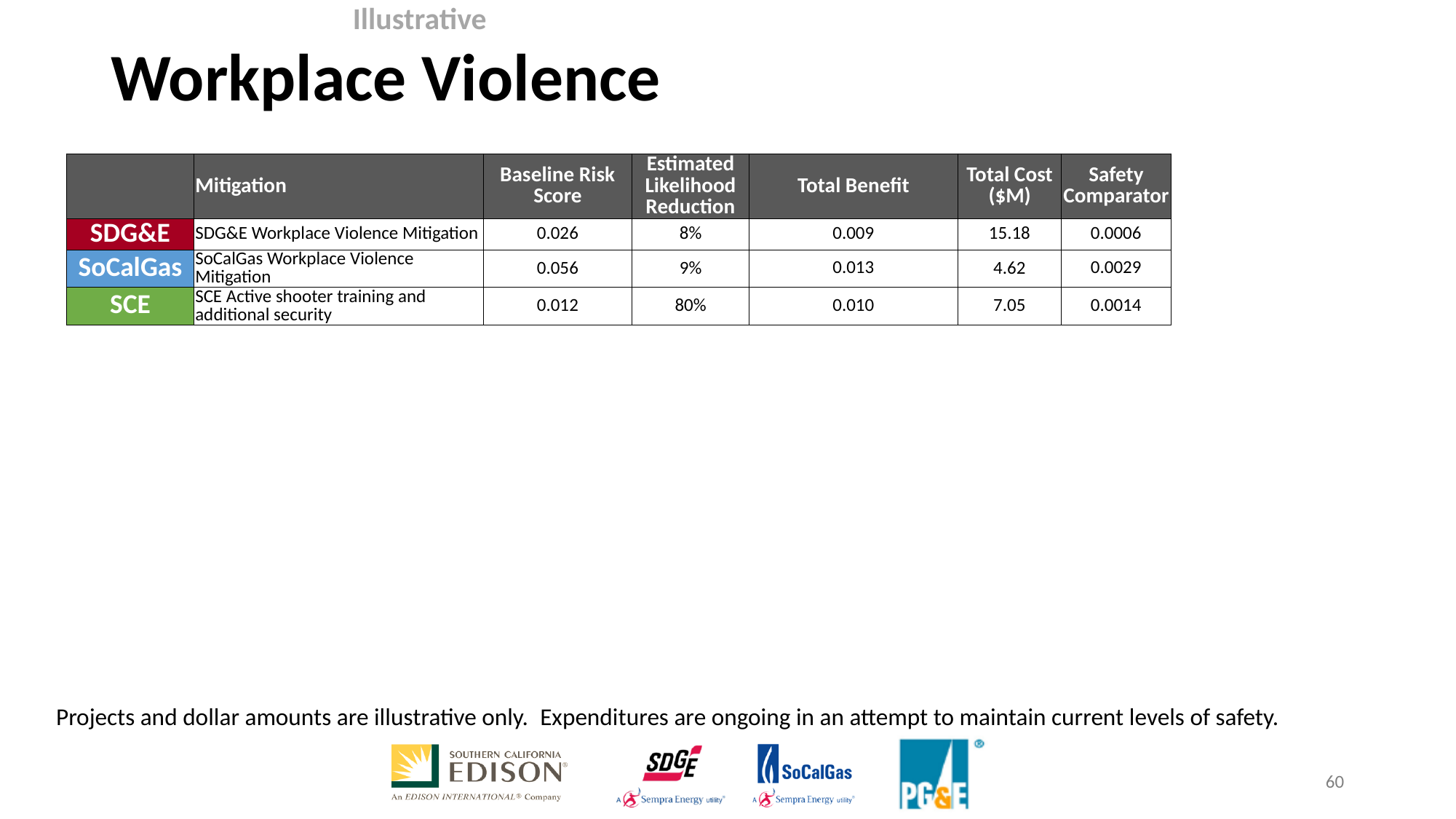

Illustrative
# Workplace Violence
|  | Mitigation | Baseline Risk Score | Estimated Likelihood Reduction | Total Benefit | Total Cost ($M) | Safety Comparator |
| --- | --- | --- | --- | --- | --- | --- |
| SDG&E | SDG&E Workplace Violence Mitigation | 0.026 | 8% | 0.009 | 15.18 | 0.0006 |
| SoCalGas | SoCalGas Workplace Violence Mitigation | 0.056 | 9% | 0.013 | 4.62 | 0.0029 |
| SCE | SCE Active shooter training and additional security | 0.012 | 80% | 0.010 | 7.05 | 0.0014 |
Projects and dollar amounts are illustrative only.  Expenditures are ongoing in an attempt to maintain current levels of safety.
60